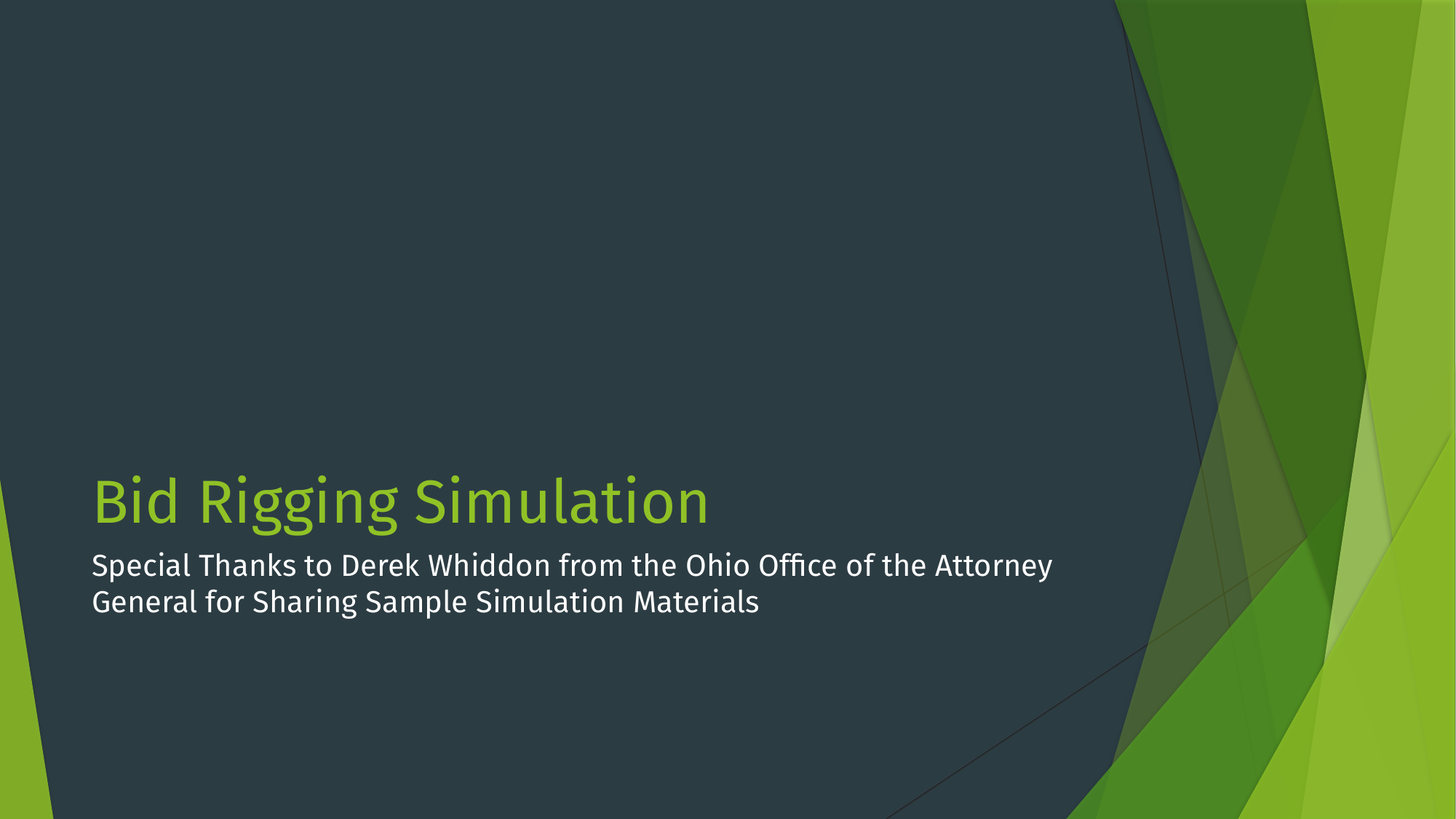

# Bid Rigging Simulation
Special Thanks to Derek Whiddon from the Ohio Office of the Attorney General for Sharing Sample Simulation Materials